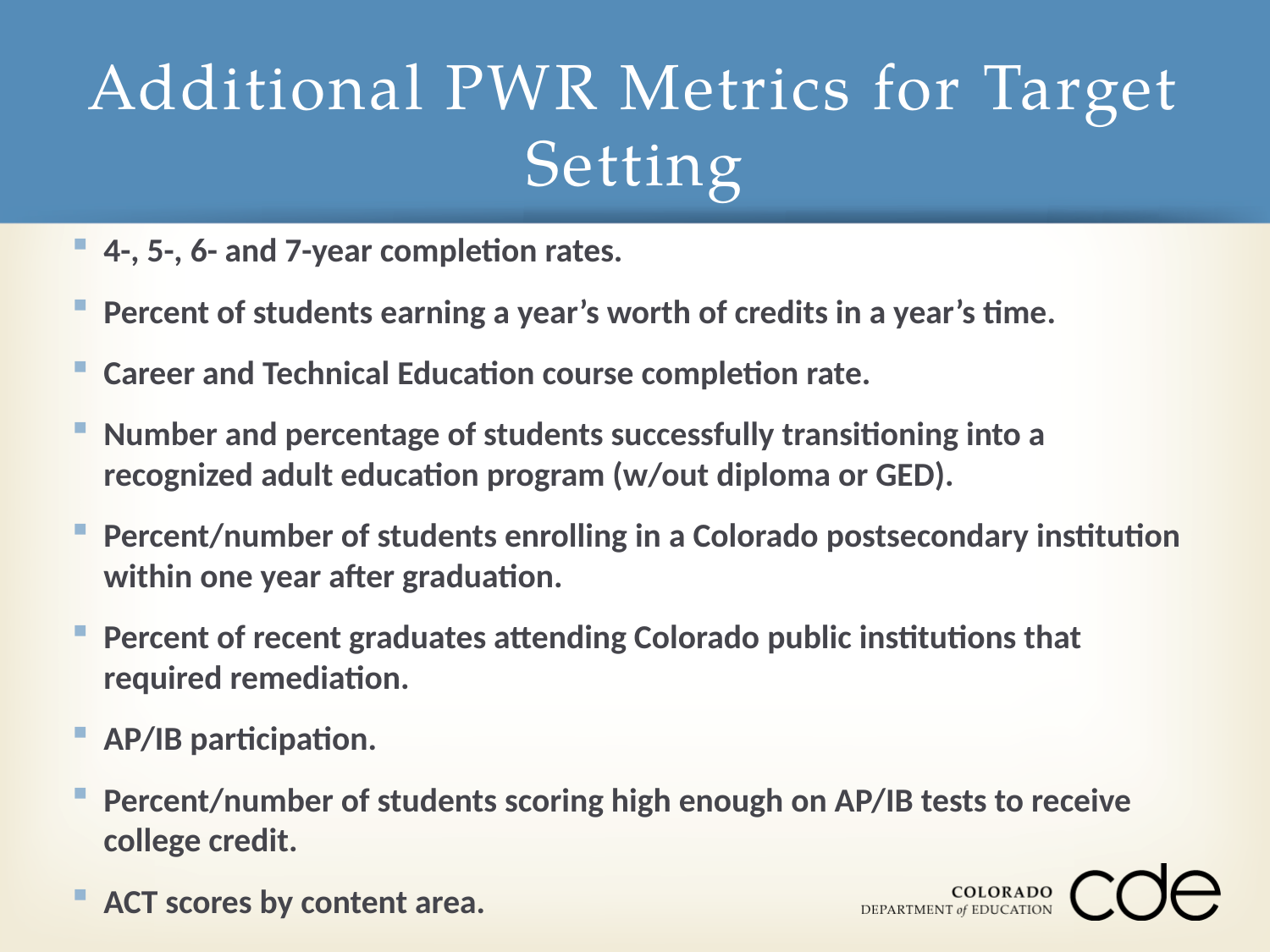

# Additional PWR Metrics for Target Setting
4-, 5-, 6- and 7-year completion rates.
Percent of students earning a year’s worth of credits in a year’s time.
Career and Technical Education course completion rate.
Number and percentage of students successfully transitioning into a recognized adult education program (w/out diploma or GED).
Percent/number of students enrolling in a Colorado postsecondary institution within one year after graduation.
Percent of recent graduates attending Colorado public institutions that required remediation.
AP/IB participation.
Percent/number of students scoring high enough on AP/IB tests to receive college credit.
ACT scores by content area.